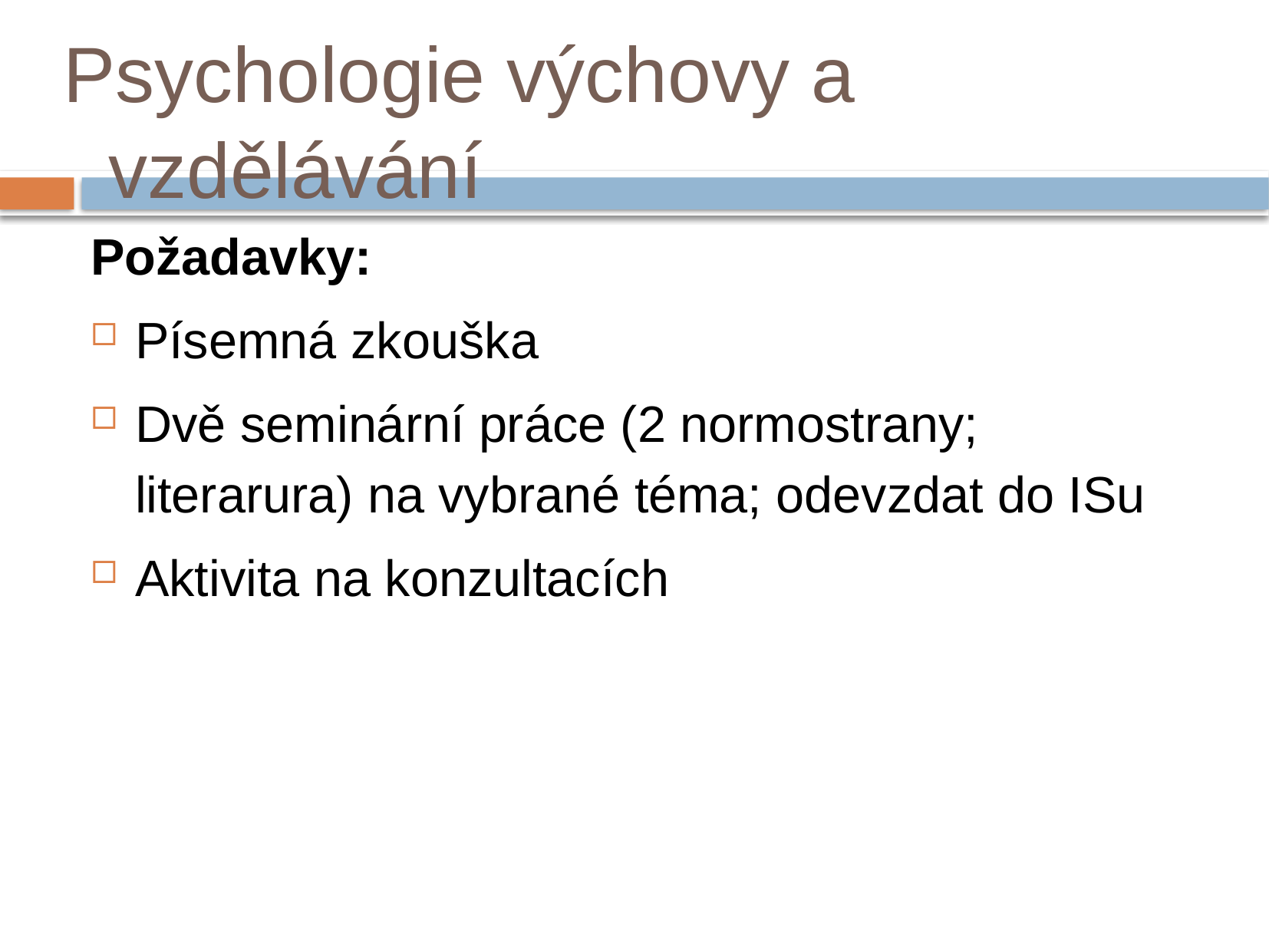

# Psychologie výchovy a vzdělávání
Požadavky:
Písemná zkouška
Dvě seminární práce (2 normostrany; literarura) na vybrané téma; odevzdat do ISu
Aktivita na konzultacích